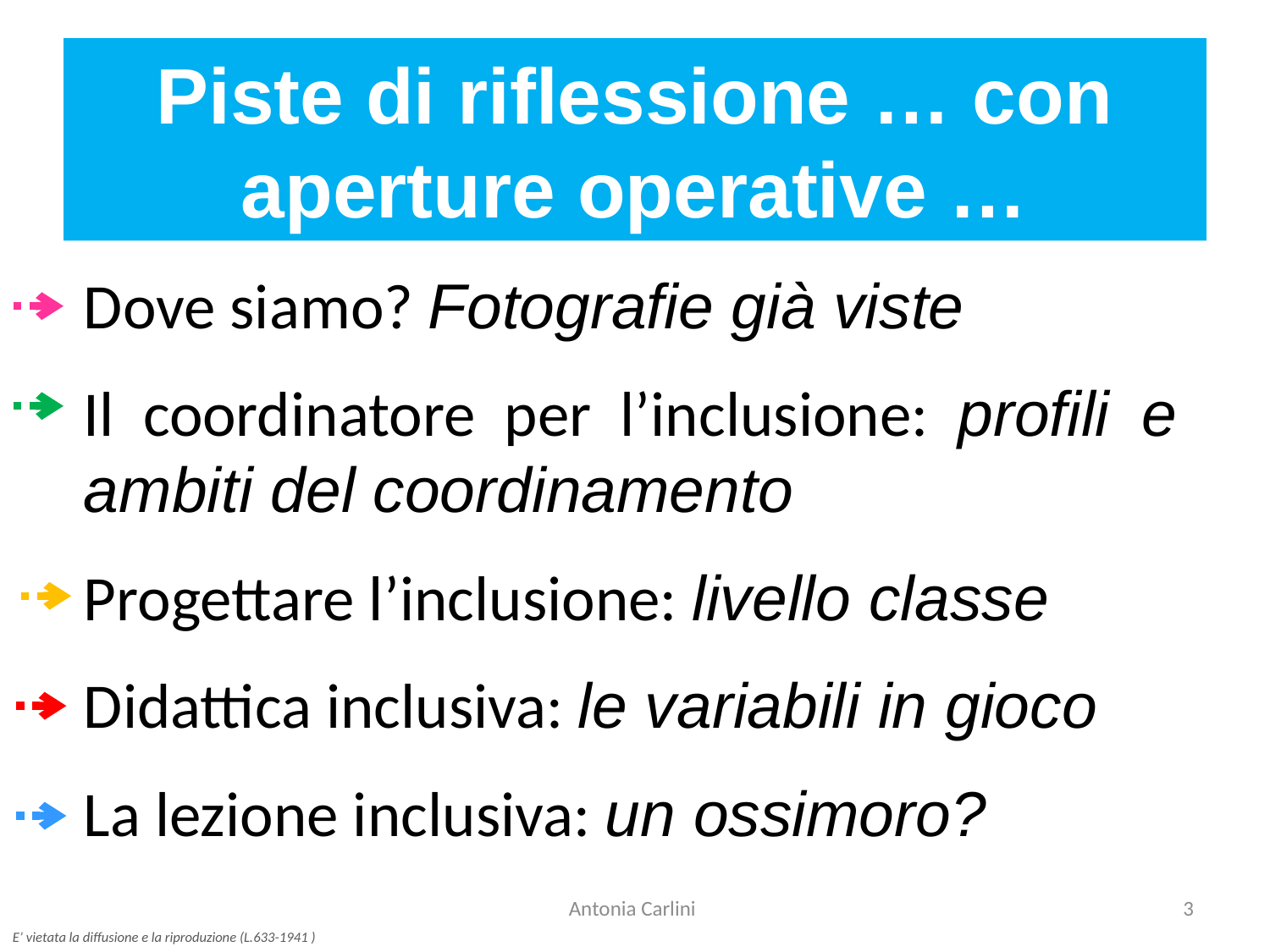

# Piste di riflessione … con aperture operative …
Dove siamo? Fotografie già viste
Il coordinatore per l’inclusione: profili e ambiti del coordinamento
Progettare l’inclusione: livello classe
Didattica inclusiva: le variabili in gioco
La lezione inclusiva: un ossimoro?
Antonia Carlini
3
E’ vietata la diffusione e la riproduzione (L.633-1941 )